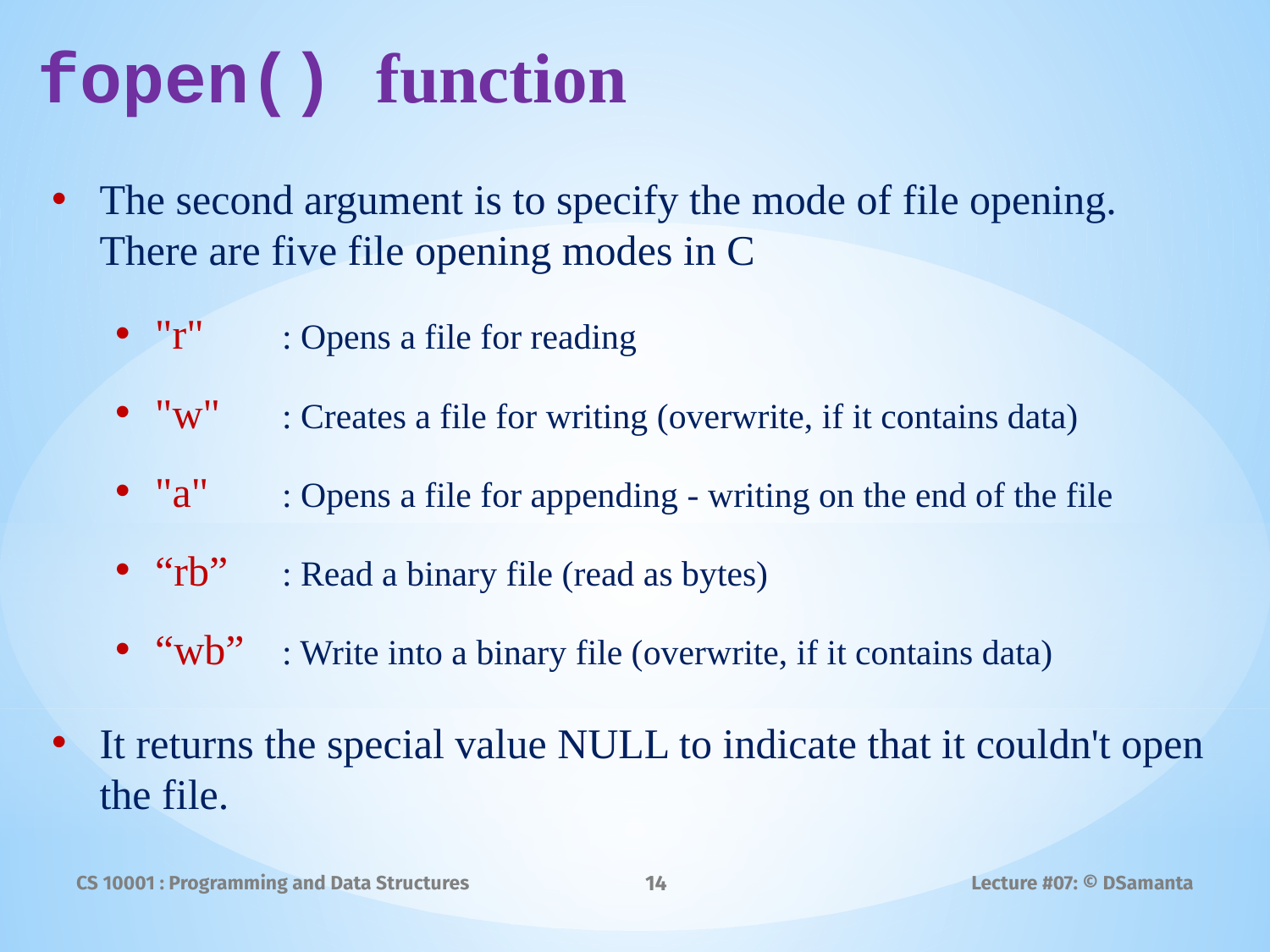

# fopen() function
The second argument is to specify the mode of file opening. There are five file opening modes in C

"r" 	: Opens a file for reading

"w" 	: Creates a file for writing (overwrite, if it contains data)

"a" 	: Opens a file for appending - writing on the end of the file

“rb” 	: Read a binary file (read as bytes)

“wb” 	: Write into a binary file (overwrite, if it contains data)

It returns the special value NULL to indicate that it couldn't open the file.

CS 10001 : Programming and Data Structures
14
Lecture #07: © DSamanta